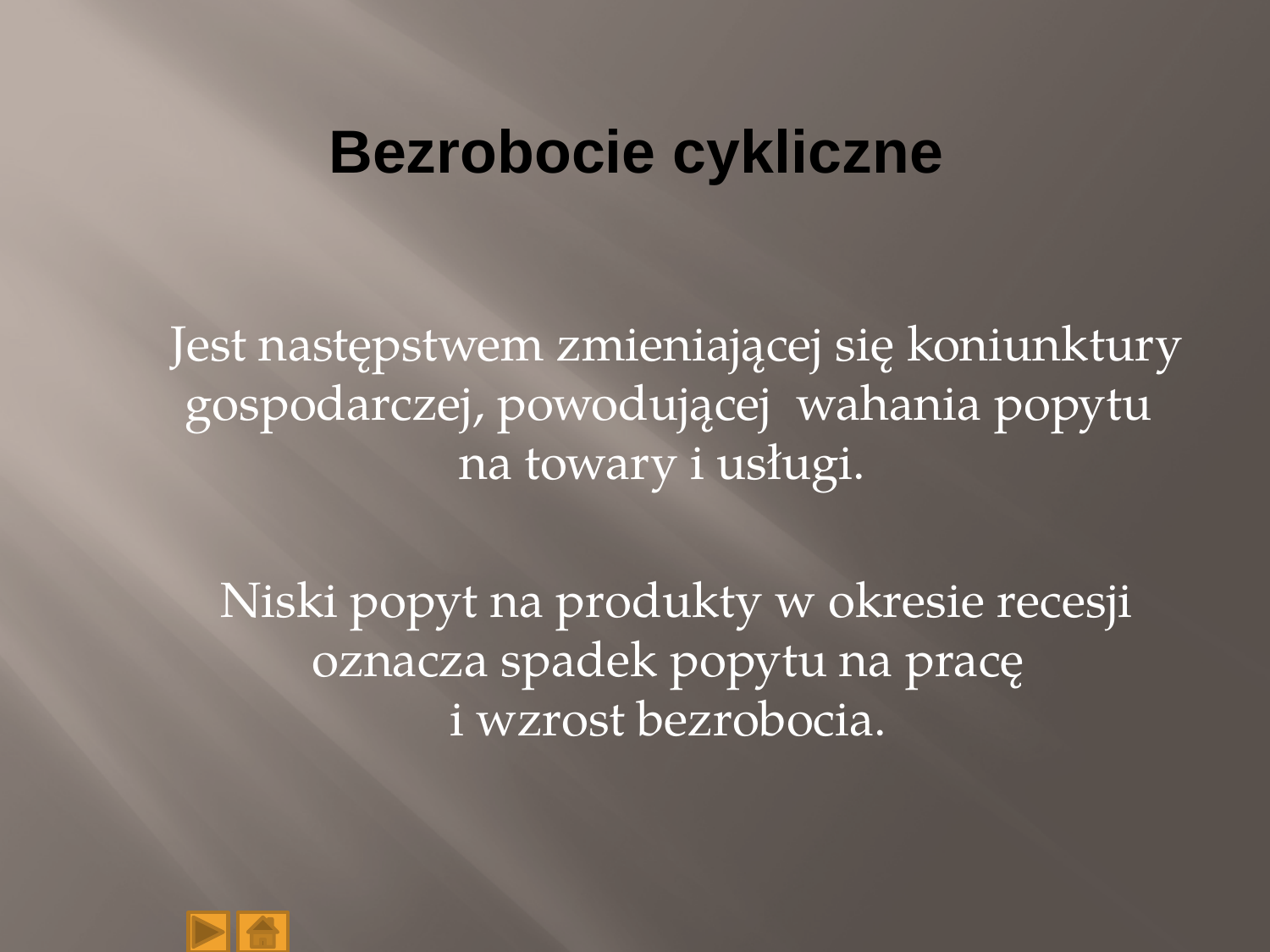

# Bezrobocie cykliczne

     Jest następstwem zmieniającej się koniunktury gospodarczej, powodującej  wahania popytu
na towary i usługi.

     Niski popyt na produkty w okresie recesji oznacza spadek popytu na pracę
i wzrost bezrobocia.